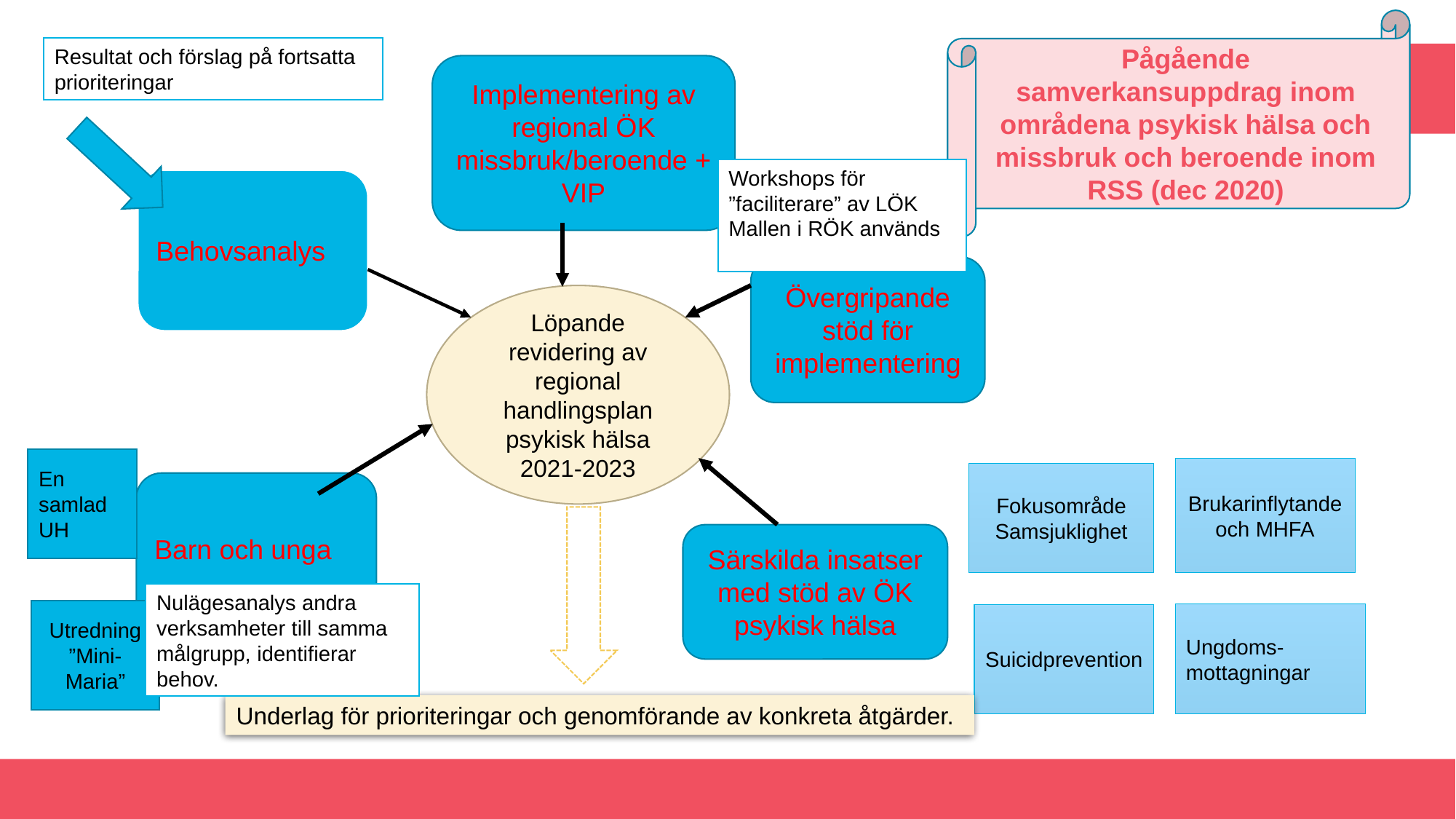

Pågående samverkansuppdrag inom områdena psykisk hälsa och missbruk och beroende inom RSS (dec 2020)
Resultat och förslag på fortsatta prioriteringar
Implementering av regional ÖK missbruk/beroende + VIP

Workshops för ”faciliterare” av LÖK
Mallen i RÖK används

Behovsanalys
Övergripande stöd för implementering
Löpande revidering av regional handlingsplan psykisk hälsa 2021-2023
En samlad UH
Brukarinflytande och MHFA
Fokusområde Samsjuklighet
Barn och unga

Särskilda insatser med stöd av ÖK psykisk hälsa
Nulägesanalys andra verksamheter till samma målgrupp, identifierar behov.
Utredning ”Mini-Maria”
Ungdoms-mottagningar
Suicidprevention
Underlag för prioriteringar och genomförande av konkreta åtgärder.